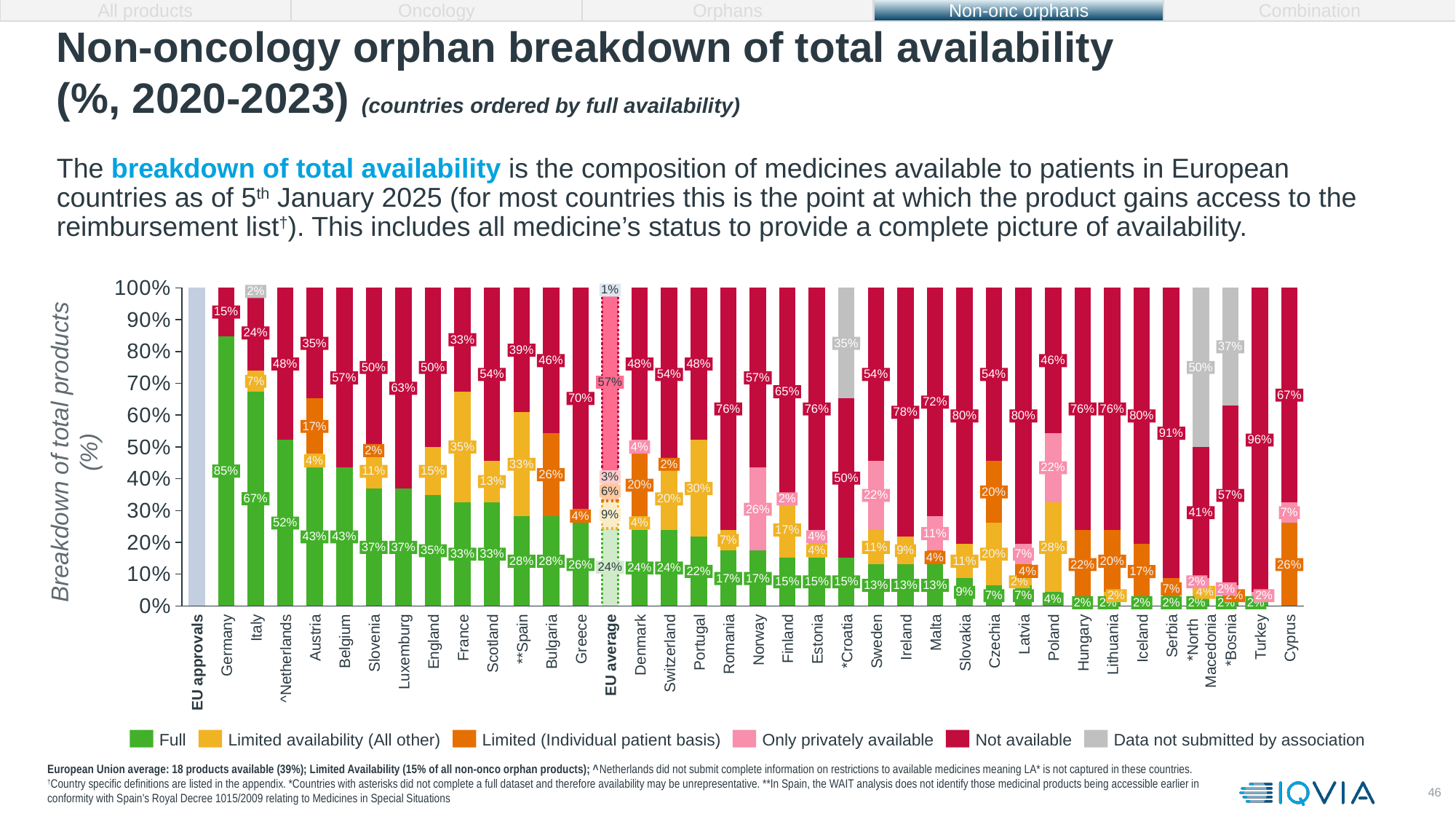

All products
Oncology
Orphans
Non-onc orphans
Combination
# Non-oncology orphan breakdown of total availability (%, 2020-2023) (countries ordered by full availability)
The breakdown of total availability is the composition of medicines available to patients in European countries as of 5th January 2025 (for most countries this is the point at which the product gains access to the reimbursement list†). This includes all medicine’s status to provide a complete picture of availability.

### Chart

| Category |  |  |  |  |  |  |
|---|---|---|---|---|---|---|
1%
2%

15%
24%
33%
35%
35%
37%
39%
46%
46%
48%
48%
48%
50%
50%
50%
54%
54%
54%
54%
57%
57%
7%
57%
63%
65%
67%
70%
72%
76%
76%
76%
76%
78%
80%
80%
80%
Breakdown of total products (%)
17%
91%
96%
35%
4%
2%
4%
33%
2%
22%
85%
11%
15%
26%
3%
50%
13%
20%
30%
6%
20%
22%
57%
67%
20%
2%
26%
41%
7%
9%
4%
52%
4%
17%
11%
43%
43%
4%
7%
37%
37%
11%
28%
35%
4%
9%
33%
33%
20%
7%
4%
28%
28%
11%
20%
26%
22%
26%
24%
24%
24%
22%
4%
17%
17%
17%
15%
15%
15%
2%
2%
13%
13%
13%
7%
2%
9%
4%
7%
7%
2%
2%
2%
4%
2%
2%
2%
2%
2%
2%
2%
EU approvals
Germany
Italy
^Netherlands
Austria
Belgium
Slovenia
Luxemburg
England
France
Scotland
**Spain
Bulgaria
Greece
EU average
Denmark
Switzerland
Portugal
Romania
Norway
Finland
Estonia
*Croatia
Sweden
Ireland
Malta
Slovakia
Czechia
Latvia
Poland
Hungary
Lithuania
Iceland
Serbia
*North
Macedonia
*Bosnia
Turkey
Cyprus
Full
Limited availability (All other)
Limited (Individual patient basis)
Only privately available
Not available
Data not submitted by association

European Union average: 18 products available (39%); Limited Availability (15% of all non-onco orphan products); ^Netherlands did not submit complete information on restrictions to available medicines meaning LA* is not captured in these countries. †Country specific definitions are listed in the appendix. *Countries with asterisks did not complete a full dataset and therefore availability may be unrepresentative. **In Spain, the WAIT analysis does not identify those medicinal products being accessible earlier in conformity with Spain's Royal Decree 1015/2009 relating to Medicines in Special Situations